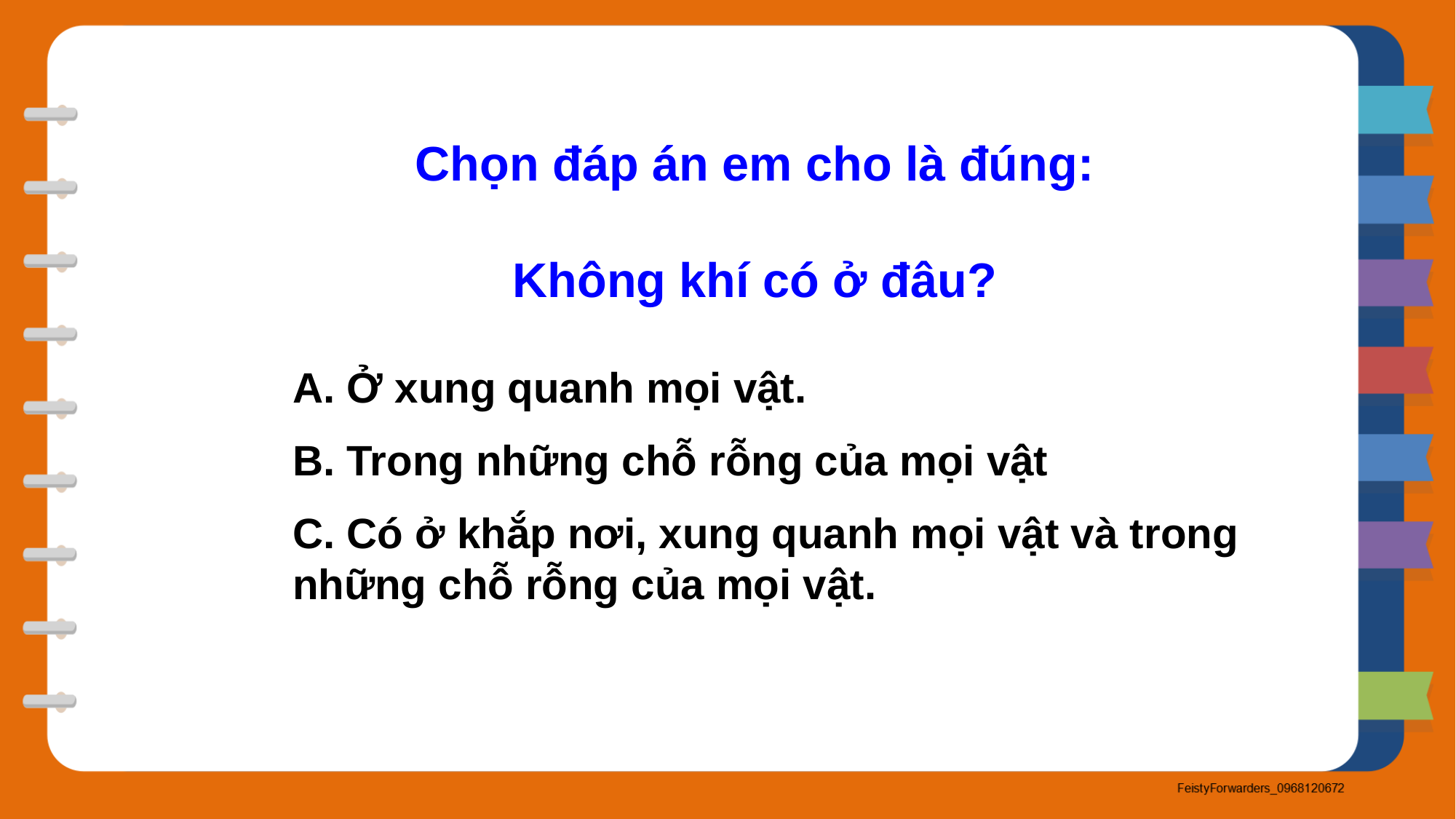

Chọn đáp án em cho là đúng:

Không khí có ở đâu?
A. Ở xung quanh mọi vật.
B. Trong những chỗ rỗng của mọi vật
C. Có ở khắp nơi, xung quanh mọi vật và trong những chỗ rỗng của mọi vật.